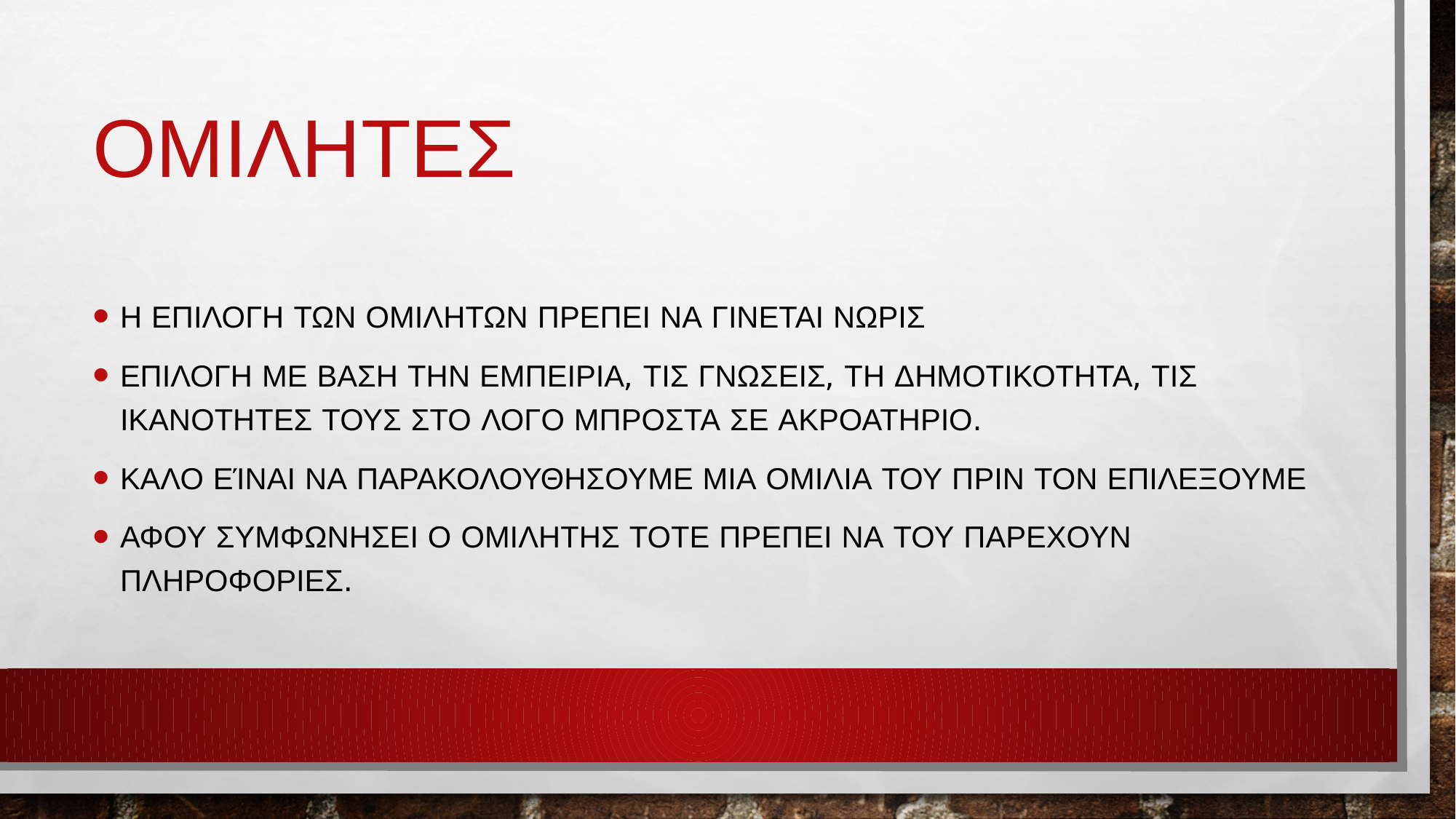

# ΟΜΙΛΗΤΕΣ
Η ΕΠΙΛΟΓΗ ΤΩΝ ΟΜΙΛΗΤΩΝ ΠΡΕΠΕΙ ΝΑ ΓΙΝΕΤΑΙ ΝΩΡΙΣ
ΕΠΙΛΟΓΗ ΜΕ ΒΑΣΗ ΤΗΝ ΕΜΠΕΙΡΙΑ, ΤΙΣ ΓΝΩΣΕΙΣ, ΤΗ ΔΗΜΟΤΙΚΟΤΗΤΑ, Τισ ΙΚΑΝΟΤΗΤΕΣ ΤΟΥΣ ΣΤΟ ΛΟΓΟ ΜΠΡΟΣΤΑ ΣΕ ΑΚΡΟΑΤΗΡΙΟ.
ΚΑΛΟ ΕΊΝΑΙ ΝΑ ΠΑΡΑΚΟΛΟΥΘΗΣΟΥΜΕ ΜΙΑ ΟΜΙΛΙΑ ΤΟΥ ΠΡΙΝ ΤΟΝ ΕΠΙΛΕΞΟΥΜΕ
ΑΦΟΥ ΣΥΜΦΩΝΗΣΕΙ Ο ΟΜΙΛΗΤΗΣ ΤΟΤΕ ΠΡΕΠΕΙ ΝΑ ΤΟΥ ΠΑΡΕΧΟΥΝ ΠΛΗΡΟΦΟΡΙΕΣ.